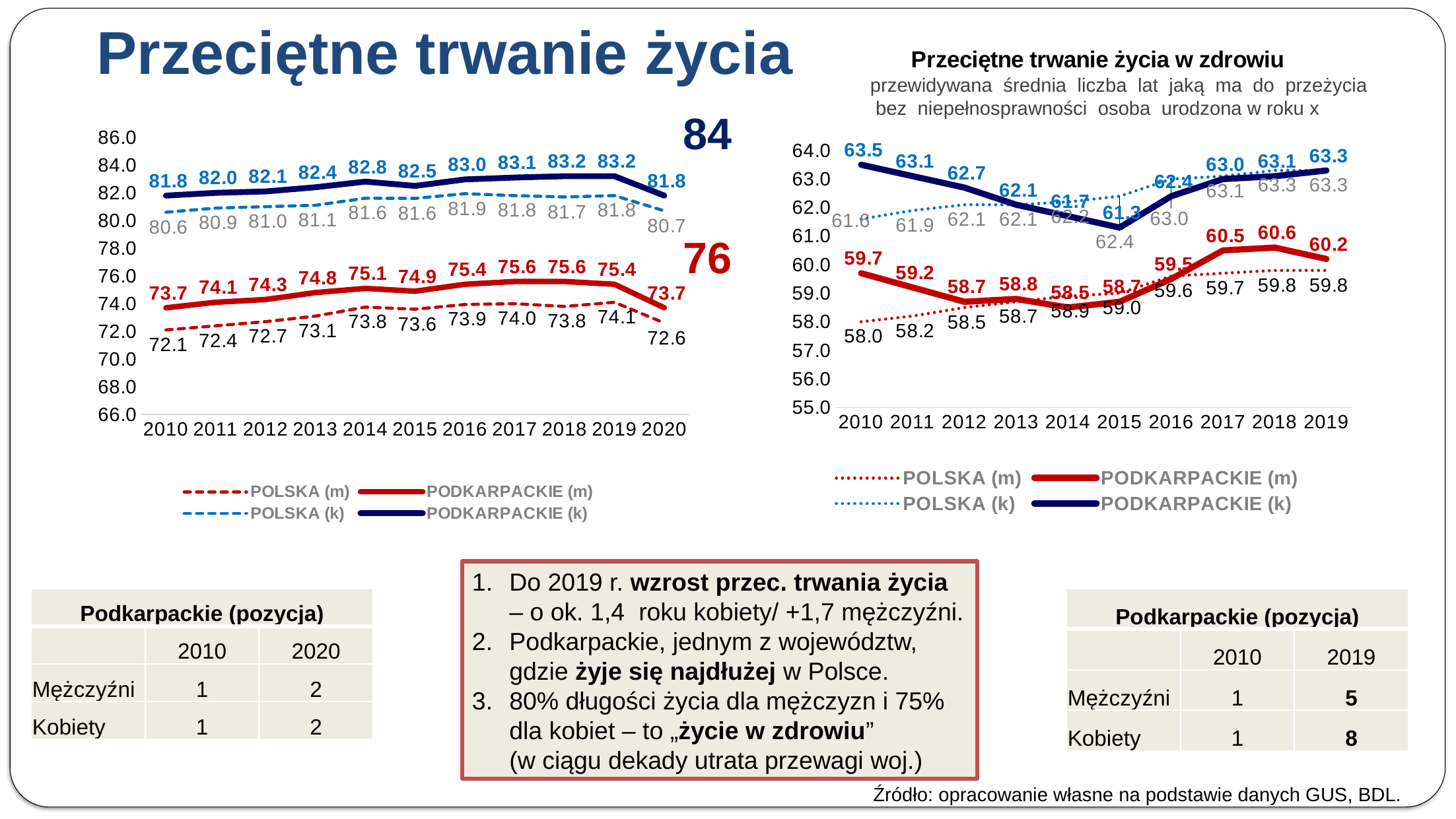

# Przeciętne trwanie życia

### Chart: Przeciętne trwanie życia w zdrowiu

| Category | POLSKA (m) | PODKARPACKIE (m) | POLSKA (k) | PODKARPACKIE (k) |
|---|---|---|---|---|
| 2010 | 58.0 | 59.7 | 61.6 | 63.5 |
| 2011 | 58.2 | 59.2 | 61.9 | 63.1 |
| 2012 | 58.5 | 58.7 | 62.1 | 62.7 |
| 2013 | 58.7 | 58.8 | 62.1 | 62.1 |
| 2014 | 58.9 | 58.5 | 62.2 | 61.7 |
| 2015 | 59.0 | 58.7 | 62.4 | 61.3 |
| 2016 | 59.6 | 59.5 | 63.0 | 62.4 |
| 2017 | 59.7 | 60.5 | 63.1 | 63.0 |
| 2018 | 59.8 | 60.6 | 63.3 | 63.1 |
| 2019 | 59.8 | 60.2 | 63.3 | 63.3 |
przewidywana  średnia  liczba  lat  jaką  ma  do  przeżycia  bez  niepełnosprawności  osoba  urodzona w roku x
84

### Chart

| Category | POLSKA (m) | PODKARPACKIE (m) | POLSKA (k) | PODKARPACKIE (k) |
|---|---|---|---|---|
| 2010 | 72.1 | 73.7 | 80.6 | 81.8 |
| 2011 | 72.4 | 74.1 | 80.9 | 82.0 |
| 2012 | 72.7 | 74.3 | 81.0 | 82.1 |
| 2013 | 73.1 | 74.8 | 81.1 | 82.4 |
| 2014 | 73.75 | 75.1 | 81.61 | 82.81 |
| 2015 | 73.6 | 74.9 | 81.6 | 82.5 |
| 2016 | 73.94 | 75.4 | 81.94 | 82.97 |
| 2017 | 74.0 | 75.6 | 81.8 | 83.1 |
| 2018 | 73.8 | 75.6 | 81.7 | 83.2 |
| 2019 | 74.1 | 75.4 | 81.8 | 83.2 |
| 2020 | 72.6 | 73.7 | 80.7 | 81.8 |
76
Do 2019 r. wzrost przec. trwania życia – o ok. 1,4  roku kobiety/ +1,7 mężczyźni.
Podkarpackie, jednym z województw, gdzie żyje się najdłużej w Polsce.
80% długości życia dla mężczyzn i 75% dla kobiet – to „życie w zdrowiu”
(w ciągu dekady utrata przewagi woj.)
| Podkarpackie (pozycja) |  |  |
| --- | --- | --- |
|  | 2010 | 2020 |
| Mężczyźni | 1 | 2 |
| Kobiety | 1 | 2 |
| Podkarpackie (pozycja) |  |  |
| --- | --- | --- |
|  | 2010 | 2019 |
| Mężczyźni | 1 | 5 |
| Kobiety | 1 | 8 |
Źródło: opracowanie własne na podstawie danych GUS, BDL.